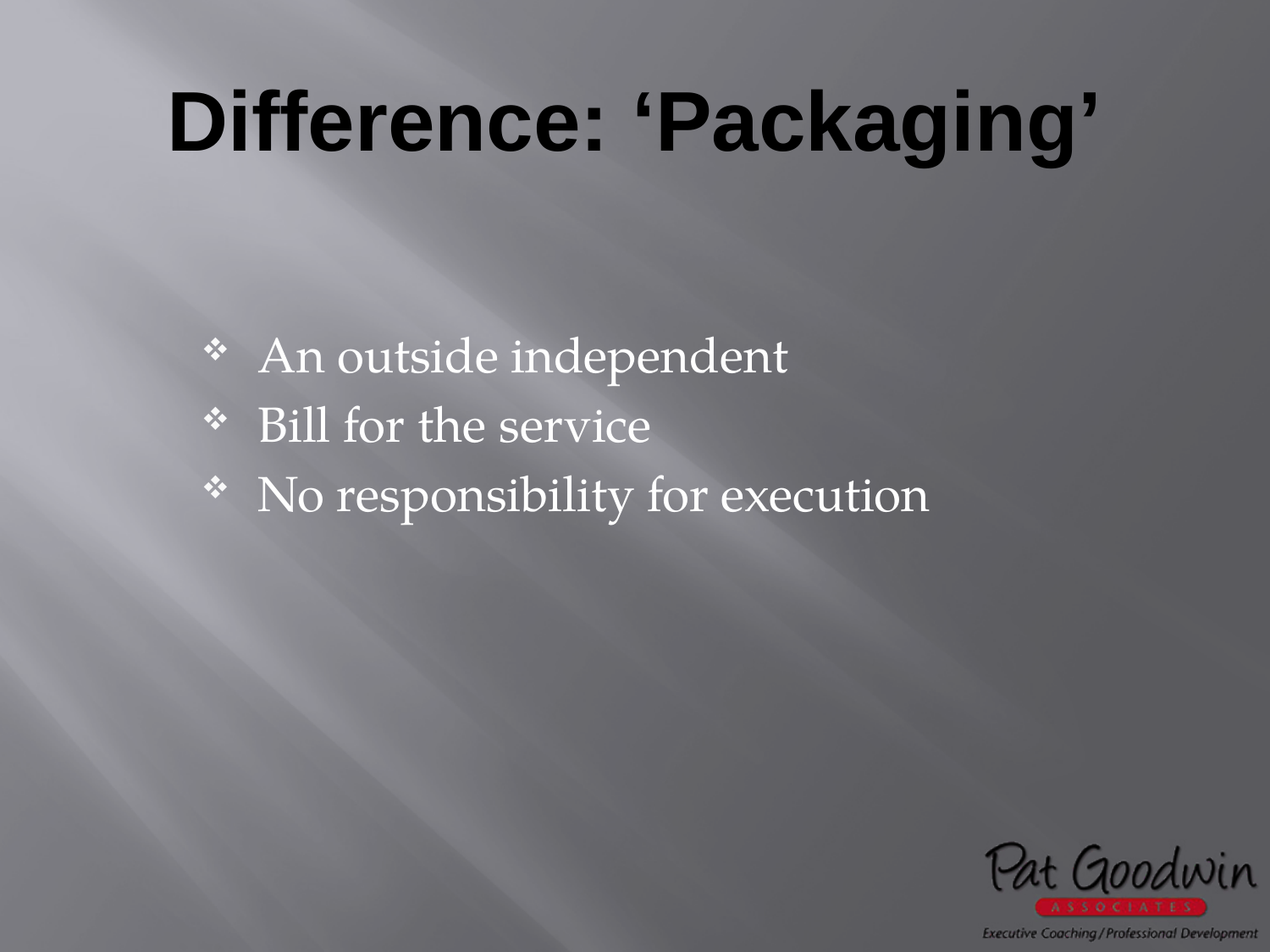

# Difference: ‘Packaging’
An outside independent
Bill for the service
No responsibility for execution